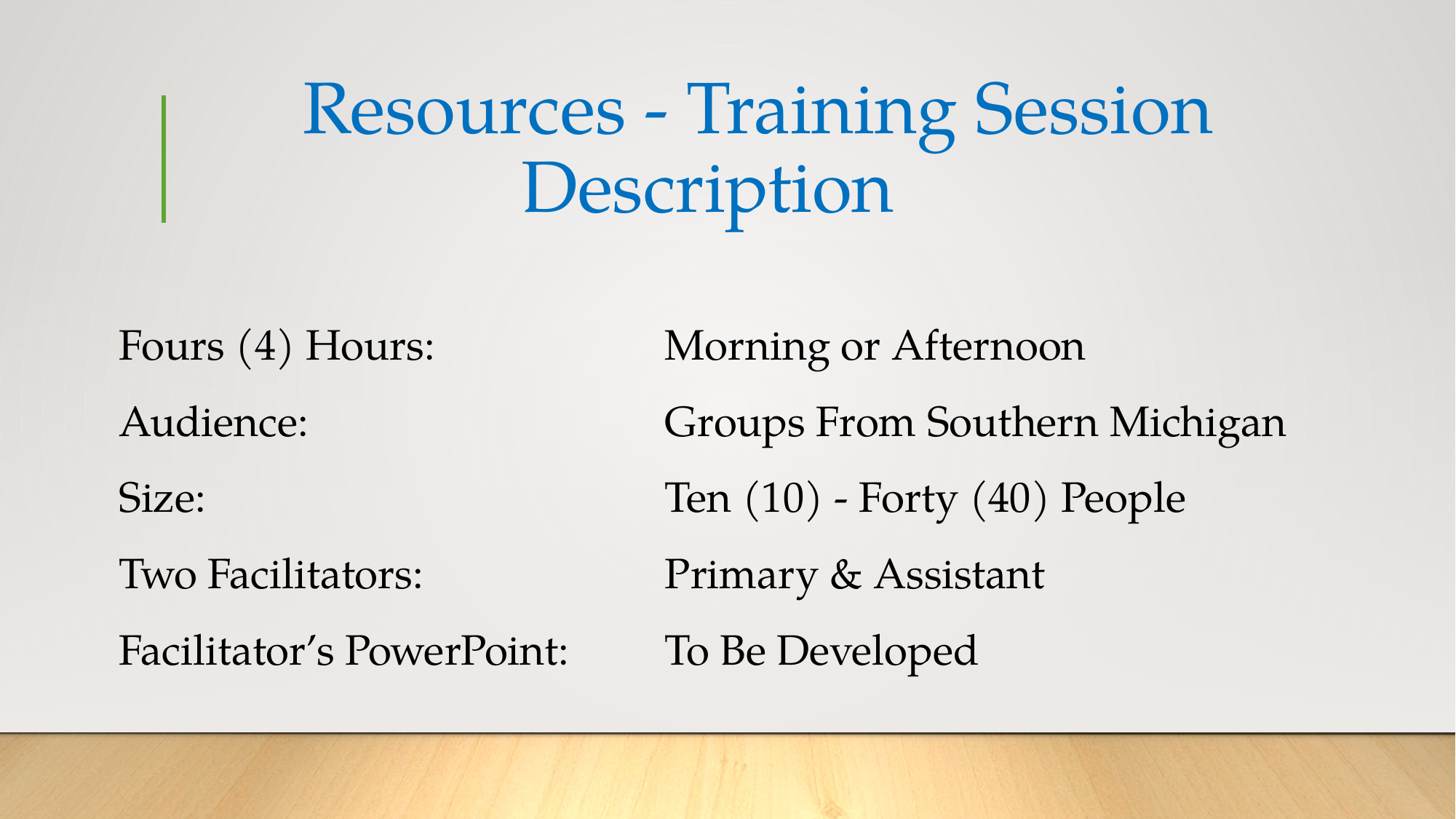

# Resources - Training Session 				Description
Fours (4) Hours: 			Morning or Afternoon
Audience:  				Groups From Southern Michigan
Size:  					Ten (10) - Forty (40) People
Two Facilitators:			Primary & Assistant
Facilitator’s PowerPoint:	To Be Developed